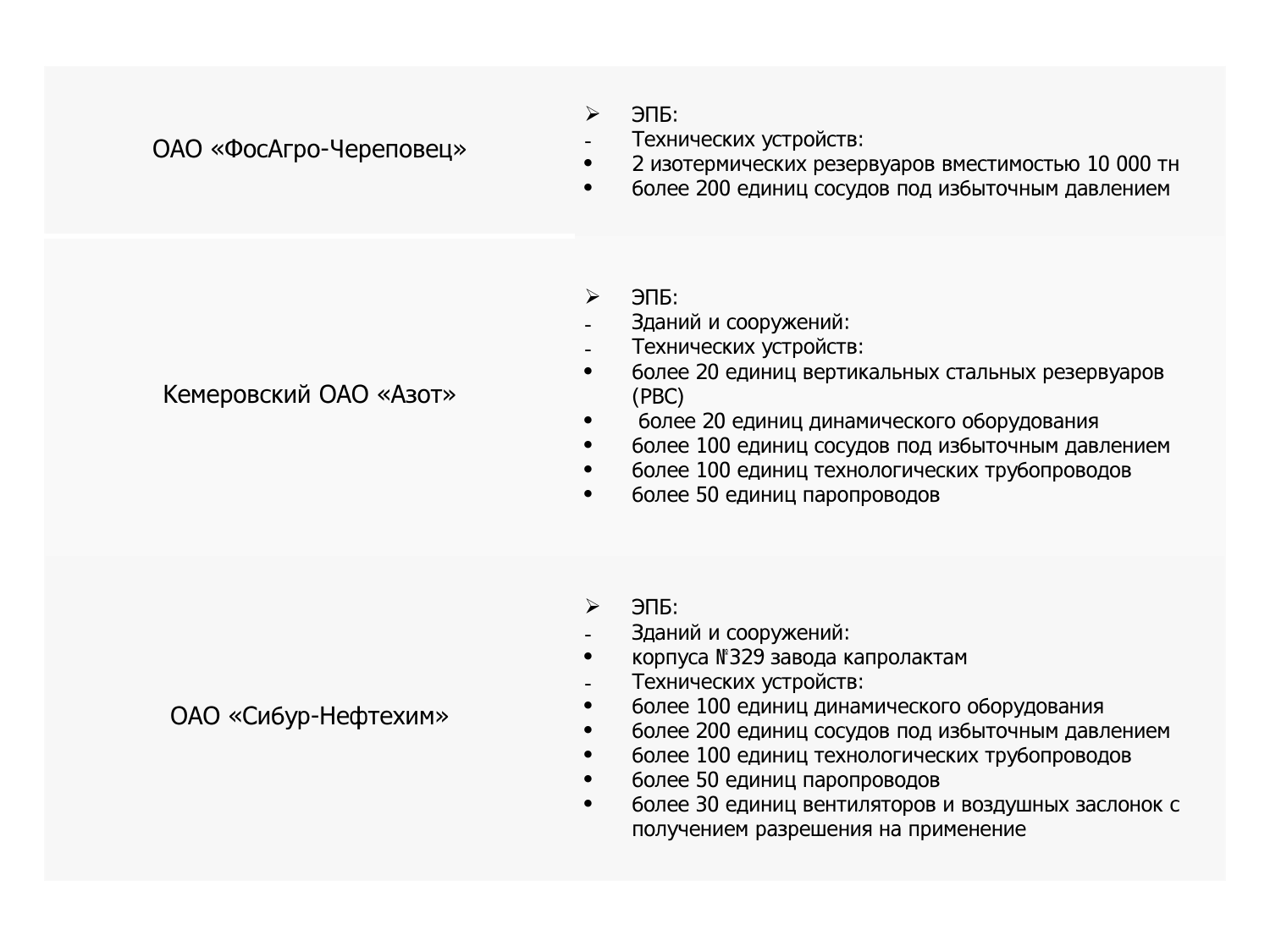

| ОАО «ФосАгро-Череповец» | ЭПБ: Технических устройств: 2 изотермических резервуаров вместимостью 10 000 тн более 200 единиц сосудов под избыточным давлением |
| --- | --- |
| Кемеровский ОАО «Азот» | ЭПБ: Зданий и сооружений: Технических устройств: более 20 единиц вертикальных стальных резервуаров (РВС) более 20 единиц динамического оборудования более 100 единиц сосудов под избыточным давлением более 100 единиц технологических трубопроводов более 50 единиц паропроводов |
| ОАО «Сибур-Нефтехим» | ЭПБ: Зданий и сооружений: корпуса №329 завода капролактам Технических устройств: более 100 единиц динамического оборудования более 200 единиц сосудов под избыточным давлением более 100 единиц технологических трубопроводов более 50 единиц паропроводов более 30 единиц вентиляторов и воздушных заслонок с получением разрешения на применение |